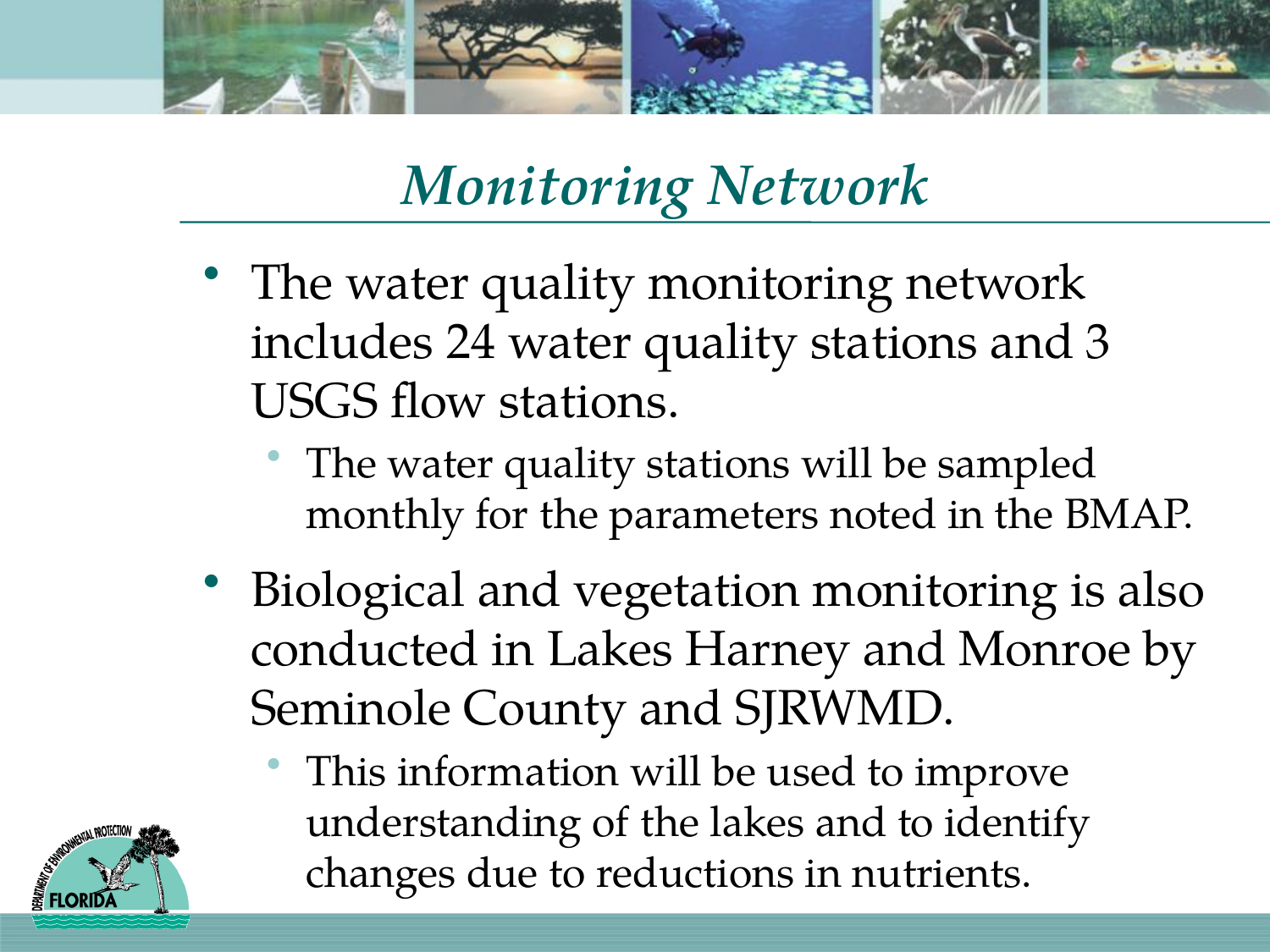

# Monitoring Network
The water quality monitoring network includes 24 water quality stations and 3 USGS flow stations.
The water quality stations will be sampled monthly for the parameters noted in the BMAP.
Biological and vegetation monitoring is also conducted in Lakes Harney and Monroe by Seminole County and SJRWMD.
This information will be used to improve understanding of the lakes and to identify changes due to reductions in nutrients.